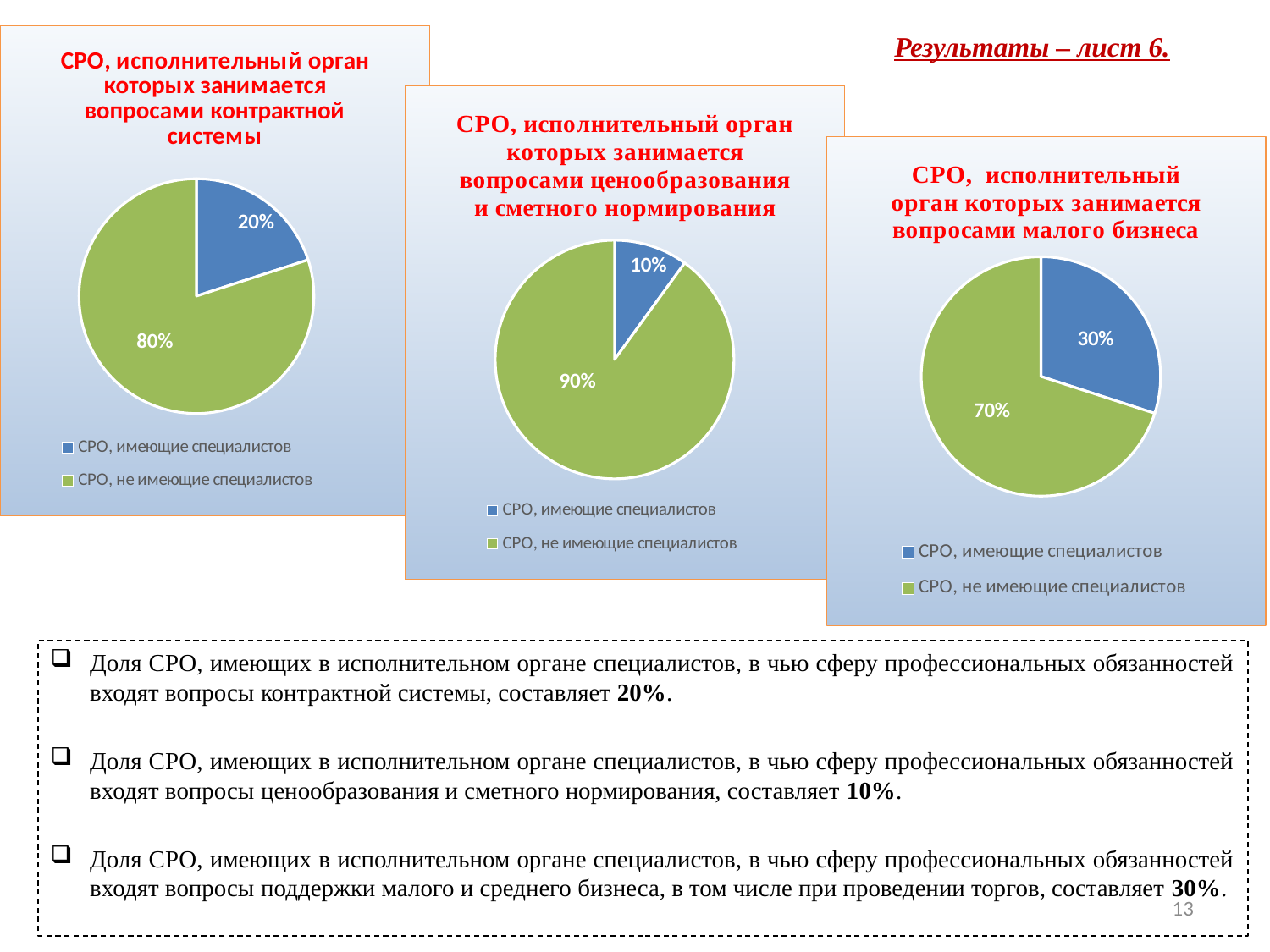

### Chart: СРО, исполнительный орган которых занимается вопросами контрактной системы

| Category |  |
|---|---|
| СРО, имеющие специалистов | 0.2 |
| СРО, не имеющие специалистов  | 0.8 |
# Результаты – лист 6.

### Chart: СРО, исполнительный орган которых занимается вопросами ценообразования и сметного нормирования

| Category |  |
|---|---|
| СРО, имеющие специалистов  | 0.1 |
| СРО, не имеющие специалистов  | 0.9 |

### Chart: СРО,  исполнительный орган которых занимается вопросами малого бизнеса

| Category |  |
|---|---|
| СРО, имеющие специалистов  | 0.3 |
| СРО, не имеющие специалистов  | 0.7 |
Доля СРО, имеющих в исполнительном органе специалистов, в чью сферу профессиональных обязанностей входят вопросы контрактной системы, составляет 20%.

Доля СРО, имеющих в исполнительном органе специалистов, в чью сферу профессиональных обязанностей входят вопросы ценообразования и сметного нормирования, составляет 10%.

Доля СРО, имеющих в исполнительном органе специалистов, в чью сферу профессиональных обязанностей входят вопросы поддержки малого и среднего бизнеса, в том числе при проведении торгов, составляет 30%.

13